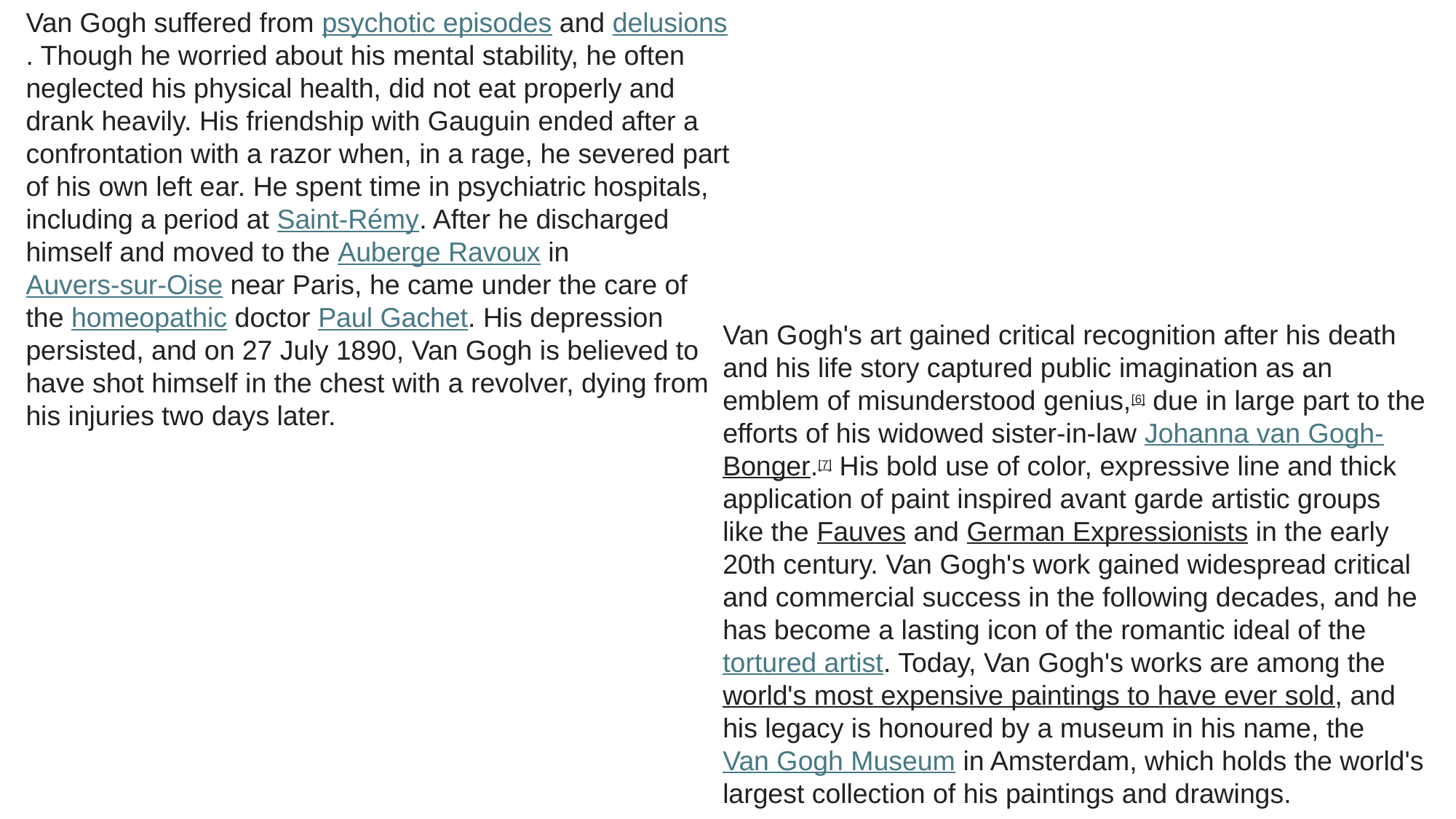

Van Gogh suffered from psychotic episodes and delusions. Though he worried about his mental stability, he often neglected his physical health, did not eat properly and drank heavily. His friendship with Gauguin ended after a confrontation with a razor when, in a rage, he severed part of his own left ear. He spent time in psychiatric hospitals, including a period at Saint-Rémy. After he discharged himself and moved to the Auberge Ravoux in Auvers-sur-Oise near Paris, he came under the care of the homeopathic doctor Paul Gachet. His depression persisted, and on 27 July 1890, Van Gogh is believed to have shot himself in the chest with a revolver, dying from his injuries two days later.
Van Gogh's art gained critical recognition after his death and his life story captured public imagination as an emblem of misunderstood genius,[6] due in large part to the efforts of his widowed sister-in-law Johanna van Gogh-Bonger.[7] His bold use of color, expressive line and thick application of paint inspired avant garde artistic groups like the Fauves and German Expressionists in the early 20th century. Van Gogh's work gained widespread critical and commercial success in the following decades, and he has become a lasting icon of the romantic ideal of the tortured artist. Today, Van Gogh's works are among the world's most expensive paintings to have ever sold, and his legacy is honoured by a museum in his name, the Van Gogh Museum in Amsterdam, which holds the world's largest collection of his paintings and drawings.